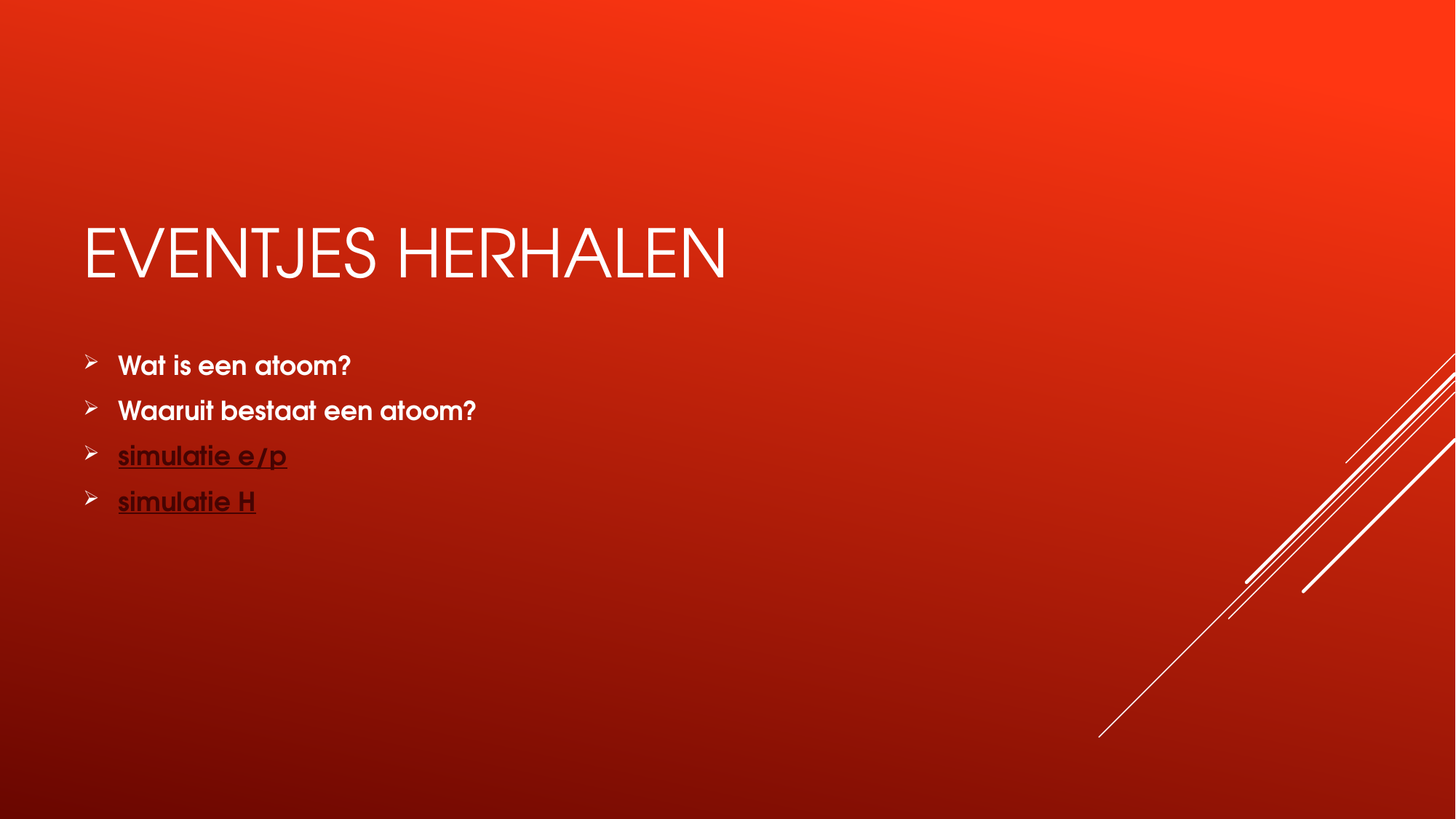

# Eventjes herhalen
Wat is een atoom?
Waaruit bestaat een atoom?
simulatie e/p
simulatie H